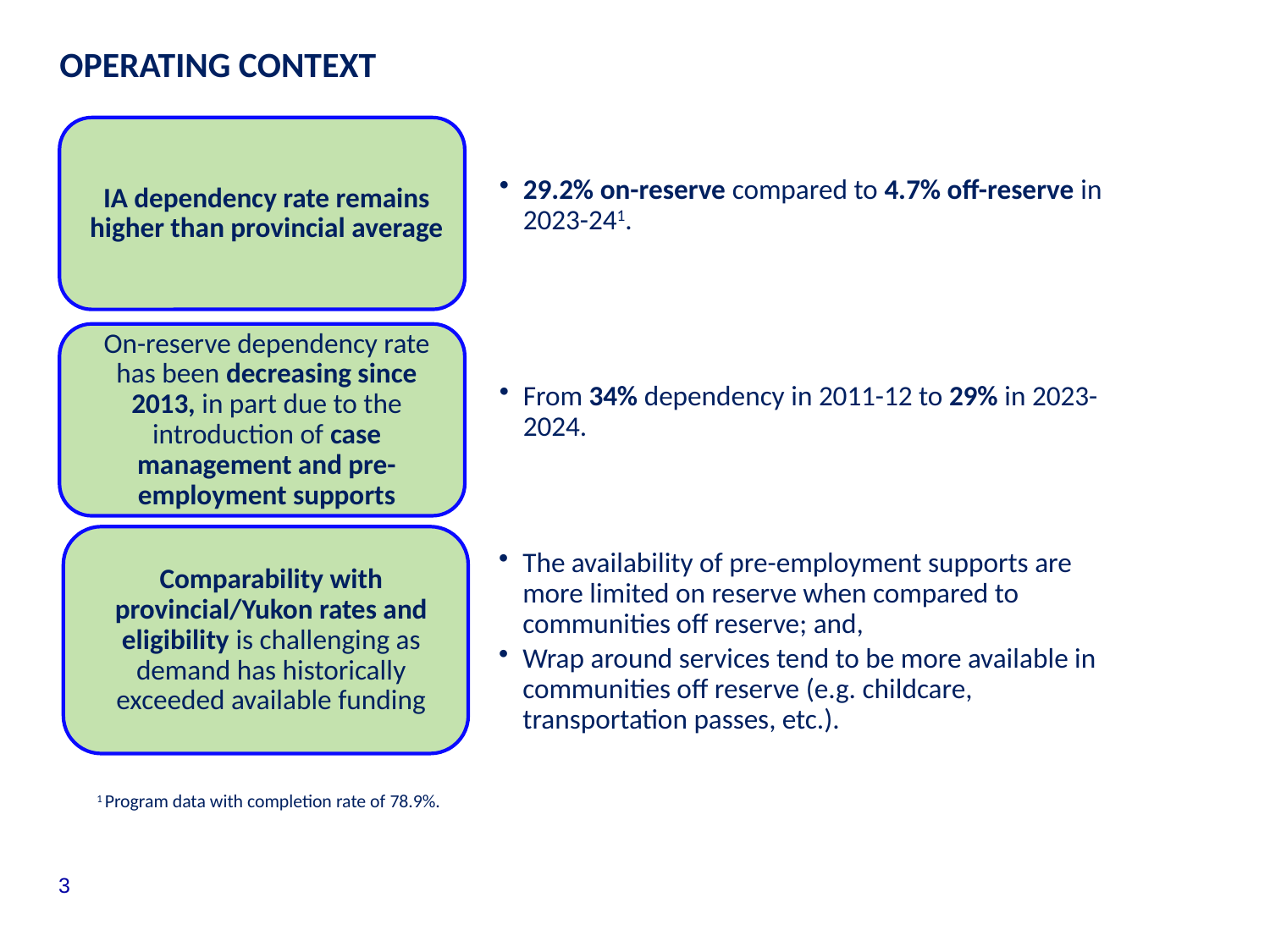

# OPERATING CONTEXT
29.2% on-reserve compared to 4.7% off-reserve in 2023-241.
IA dependency rate remains higher than provincial average
From 34% dependency in 2011-12 to 29% in 2023-2024.
On-reserve dependency rate has been decreasing since 2013, in part due to the introduction of case management and pre-employment supports
The availability of pre-employment supports are more limited on reserve when compared to communities off reserve; and,
Wrap around services tend to be more available in communities off reserve (e.g. childcare, transportation passes, etc.).
Comparability with provincial/Yukon rates and eligibility is challenging as demand has historically exceeded available funding
1 Program data with completion rate of 78.9%.